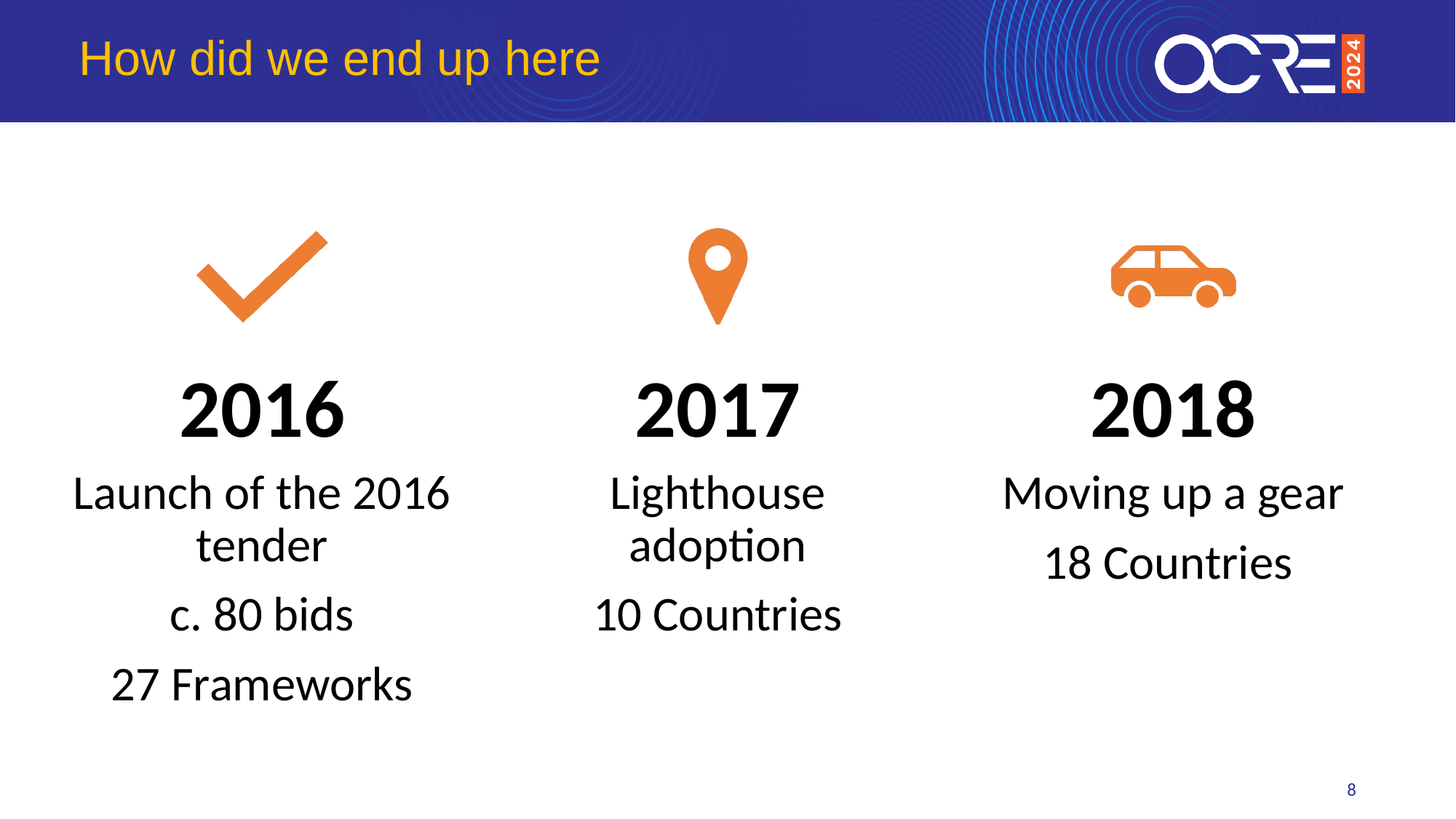

How did we end up here
2016
Launch of the 2016 tender
c. 80 bids
27 Frameworks
2017
Lighthouse adoption
10 Countries
2018
Moving up a gear
18 Countries
8